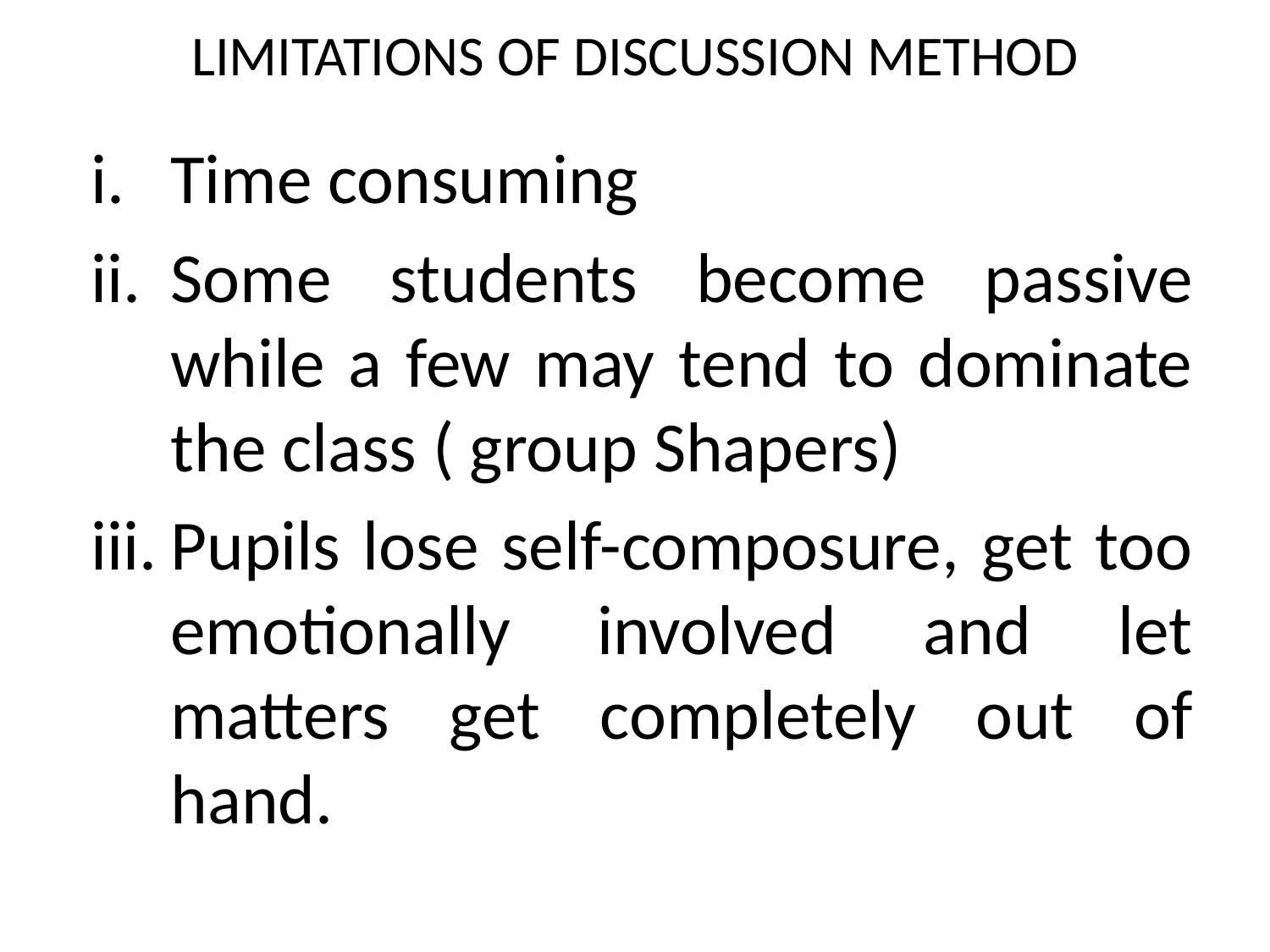

# LIMITATIONS OF DISCUSSION METHOD
Time consuming
Some students become passive while a few may tend to dominate the class ( group Shapers)
Pupils lose self-composure, get too emotionally involved and let matters get completely out of hand.